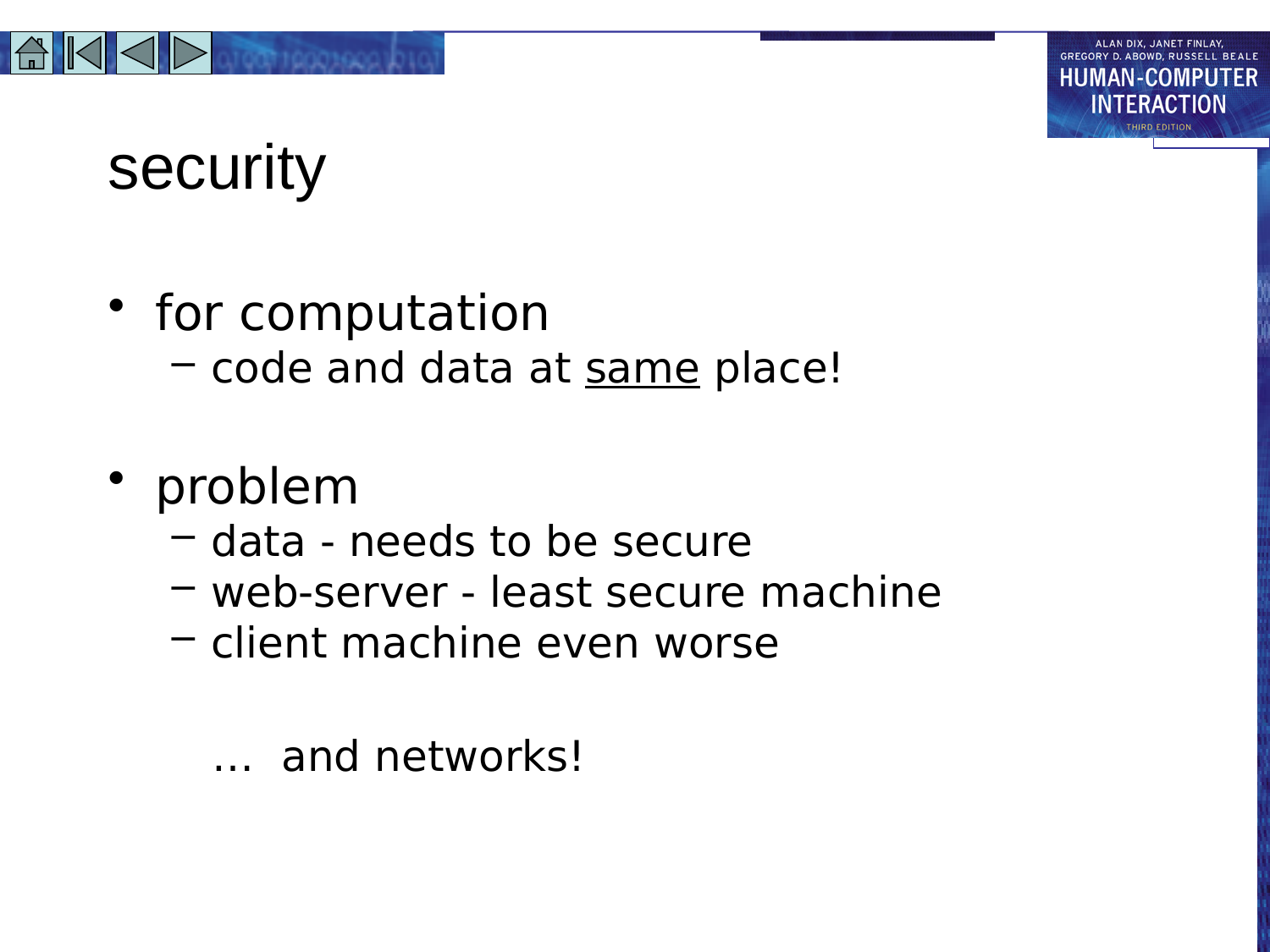

# security
for computation
code and data at same place!

problem
data - needs to be secure
web-server - least secure machine
client machine even worse

   …  and networks!